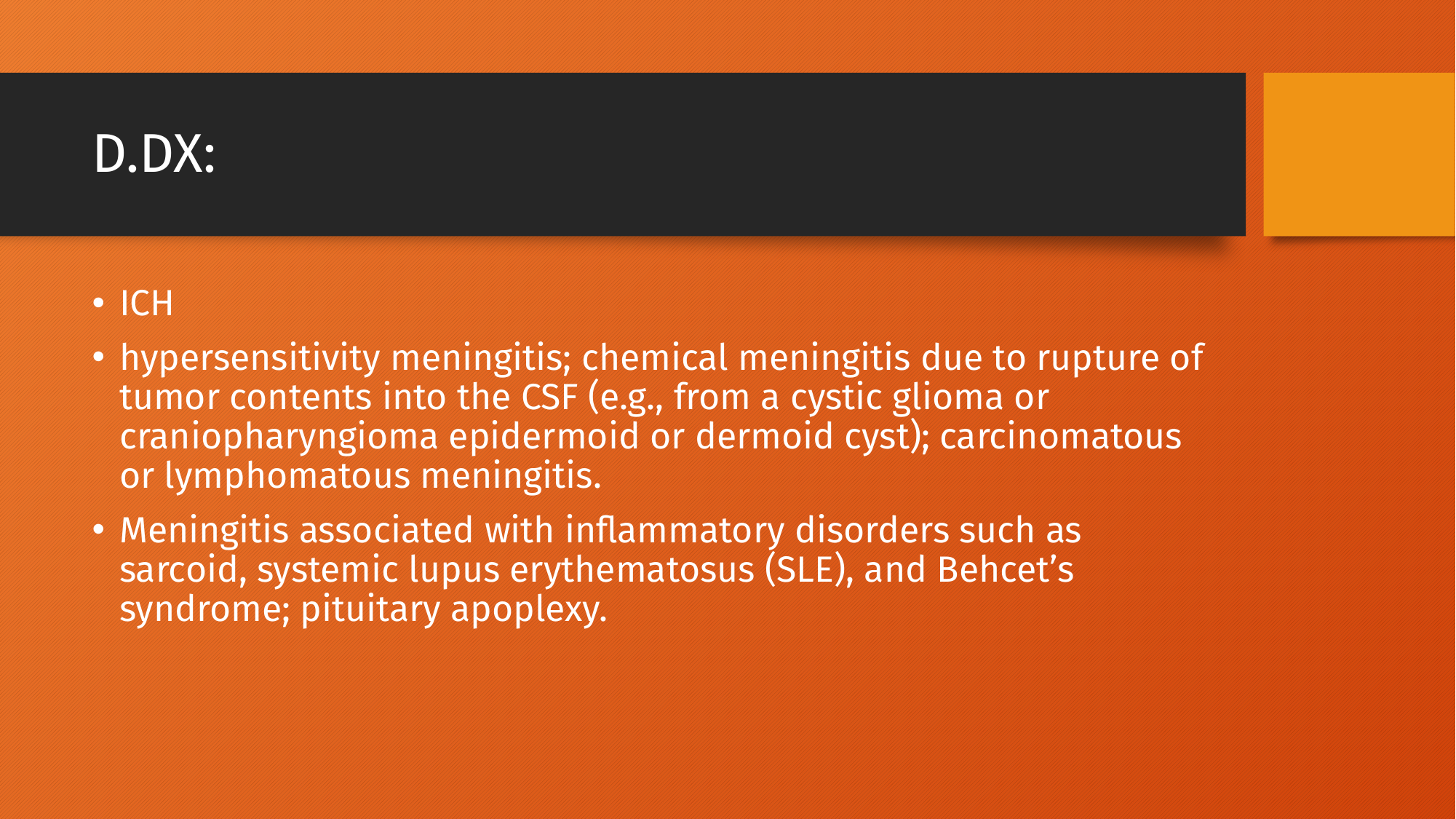

# D.DX:
ICH
hypersensitivity meningitis; chemical meningitis due to rupture of tumor contents into the CSF (e.g., from a cystic glioma or craniopharyngioma epidermoid or dermoid cyst); carcinomatous or lymphomatous meningitis.
Meningitis associated with inflammatory disorders such as sarcoid, systemic lupus erythematosus (SLE), and Behcet’s syndrome; pituitary apoplexy.